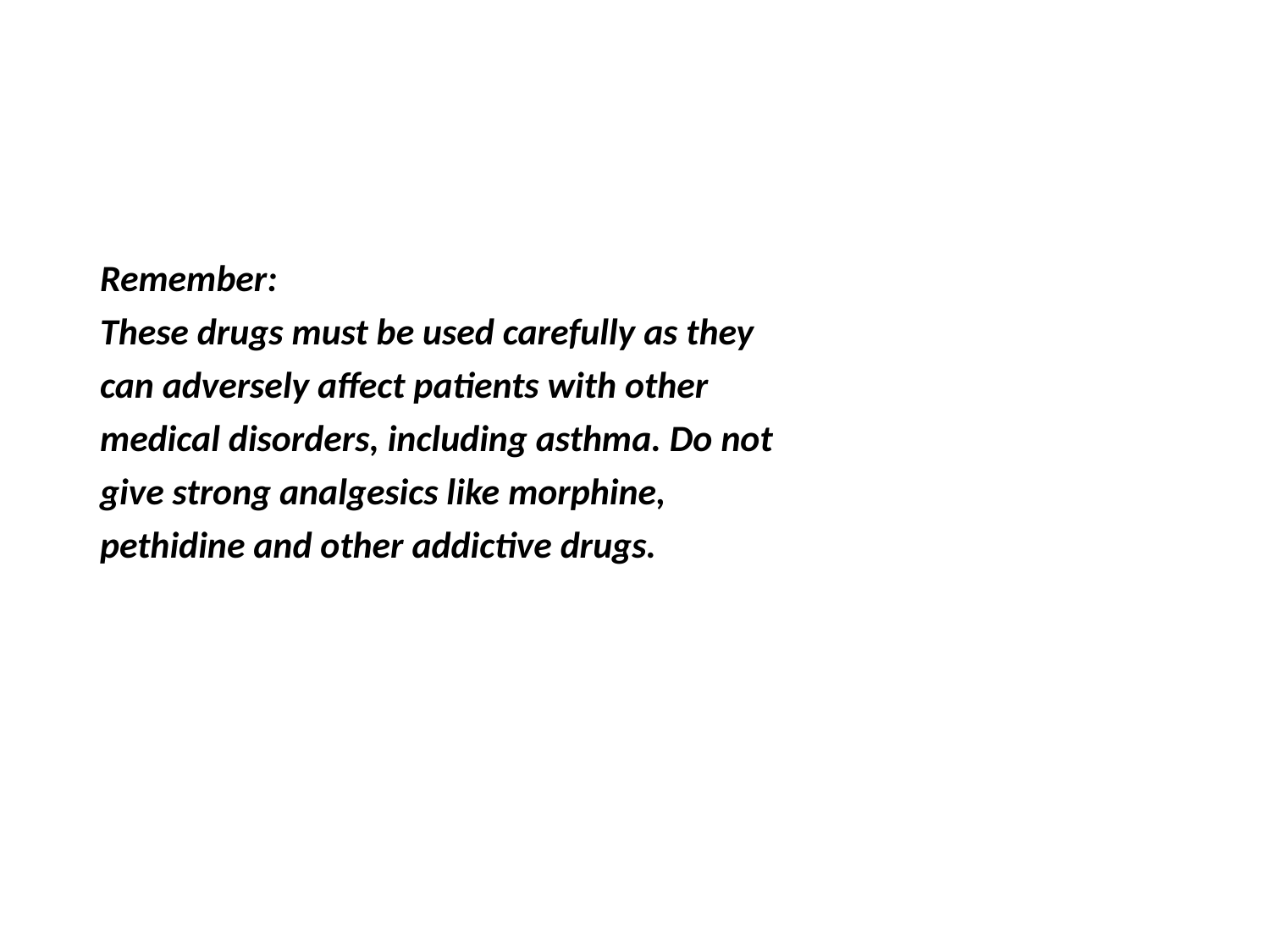

#
Remember:
These drugs must be used carefully as they
can adversely affect patients with other
medical disorders, including asthma. Do not
give strong analgesics like morphine,
pethidine and other addictive drugs.